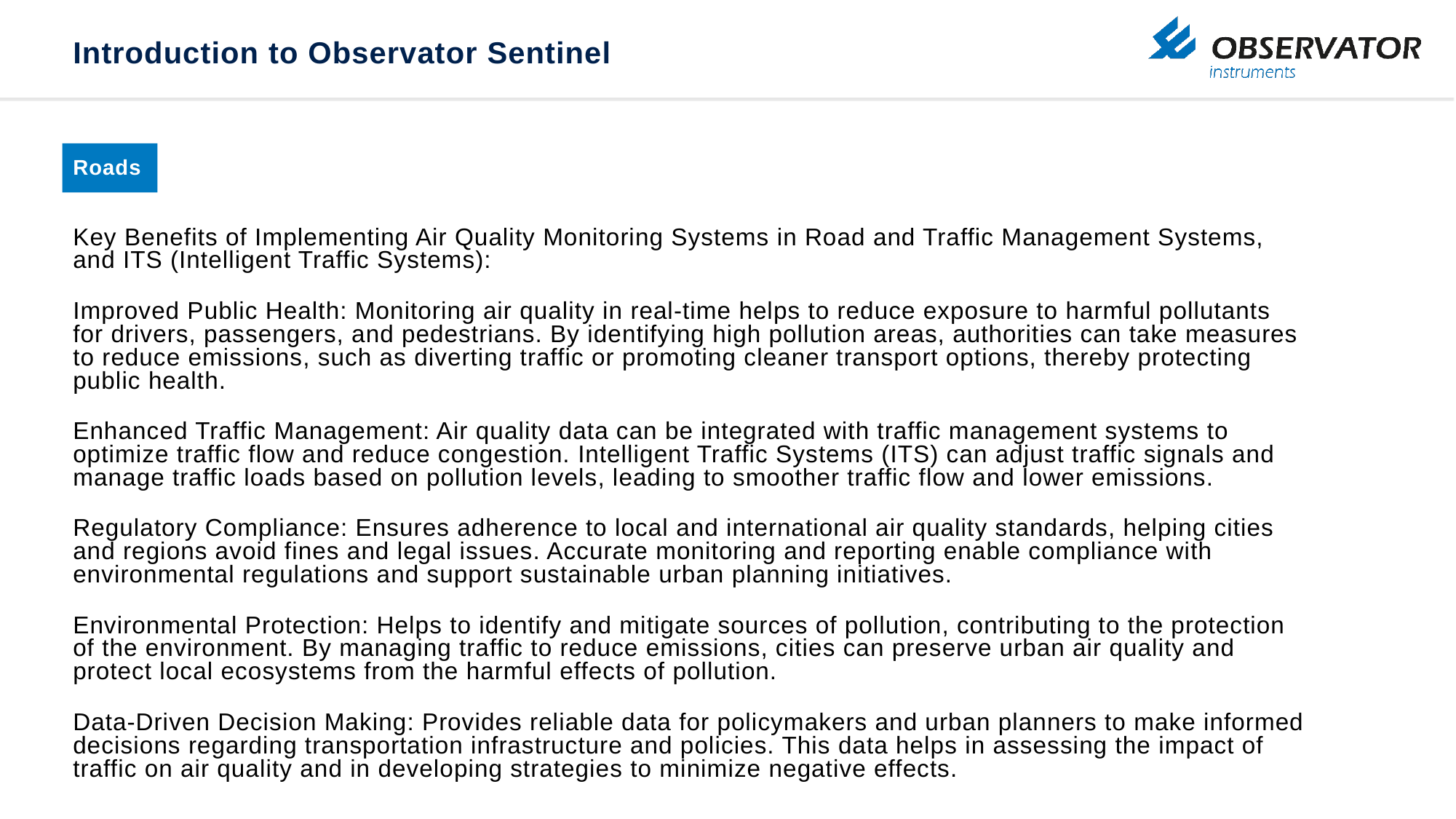

# Introduction to Observator Sentinel
Roads
Key Benefits of Implementing Air Quality Monitoring Systems in Road and Traffic Management Systems, and ITS (Intelligent Traffic Systems):
Improved Public Health: Monitoring air quality in real-time helps to reduce exposure to harmful pollutants for drivers, passengers, and pedestrians. By identifying high pollution areas, authorities can take measures to reduce emissions, such as diverting traffic or promoting cleaner transport options, thereby protecting public health.
Enhanced Traffic Management: Air quality data can be integrated with traffic management systems to optimize traffic flow and reduce congestion. Intelligent Traffic Systems (ITS) can adjust traffic signals and manage traffic loads based on pollution levels, leading to smoother traffic flow and lower emissions.
Regulatory Compliance: Ensures adherence to local and international air quality standards, helping cities and regions avoid fines and legal issues. Accurate monitoring and reporting enable compliance with environmental regulations and support sustainable urban planning initiatives.
Environmental Protection: Helps to identify and mitigate sources of pollution, contributing to the protection of the environment. By managing traffic to reduce emissions, cities can preserve urban air quality and protect local ecosystems from the harmful effects of pollution.
Data-Driven Decision Making: Provides reliable data for policymakers and urban planners to make informed decisions regarding transportation infrastructure and policies. This data helps in assessing the impact of traffic on air quality and in developing strategies to minimize negative effects.